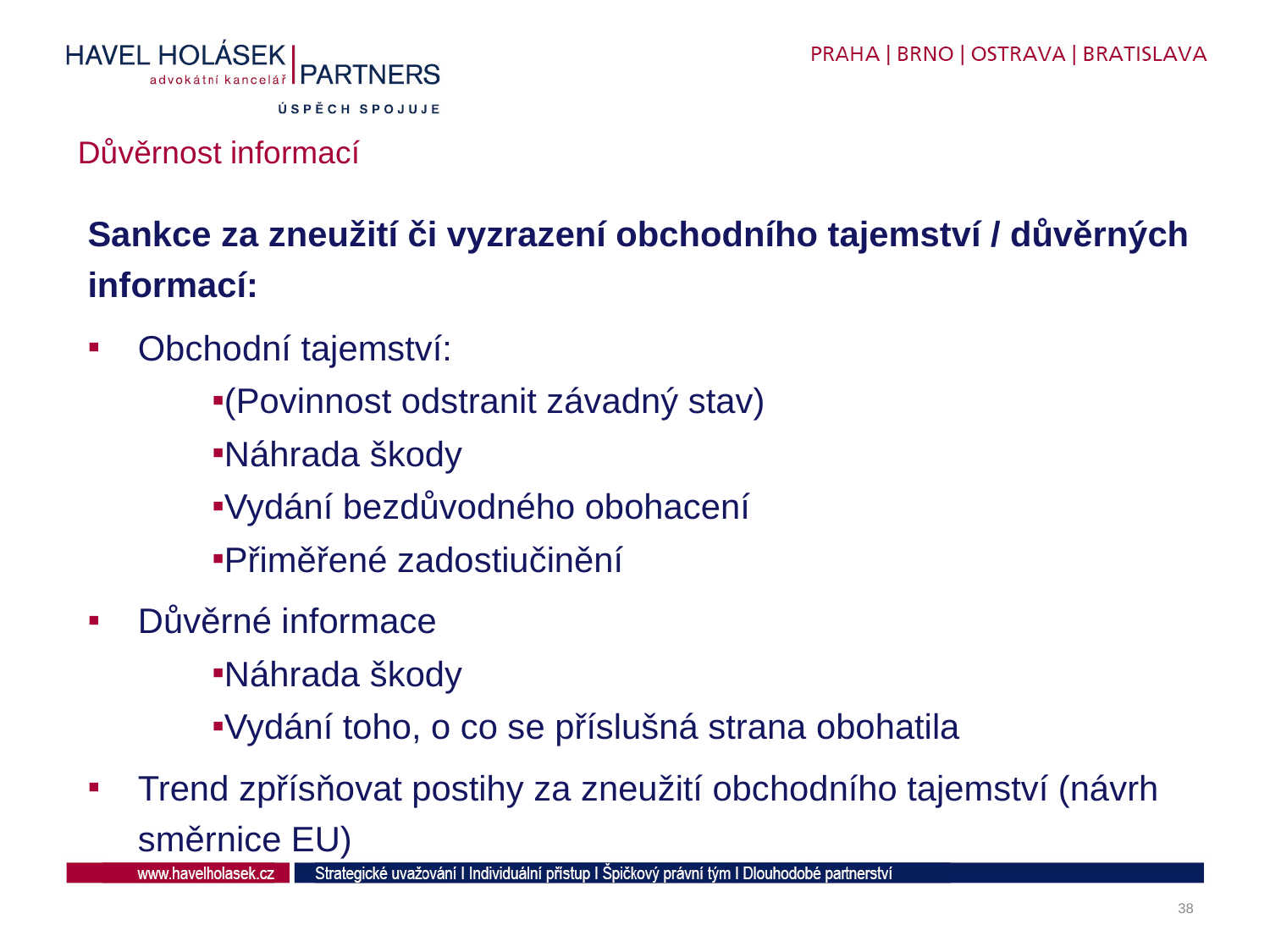

# Důvěrnost informací
Sankce za zneužití či vyzrazení obchodního tajemství / důvěrných informací:
Obchodní tajemství:
(Povinnost odstranit závadný stav)
Náhrada škody
Vydání bezdůvodného obohacení
Přiměřené zadostiučinění
Důvěrné informace
Náhrada škody
Vydání toho, o co se příslušná strana obohatila
Trend zpřísňovat postihy za zneužití obchodního tajemství (návrh směrnice EU)
38